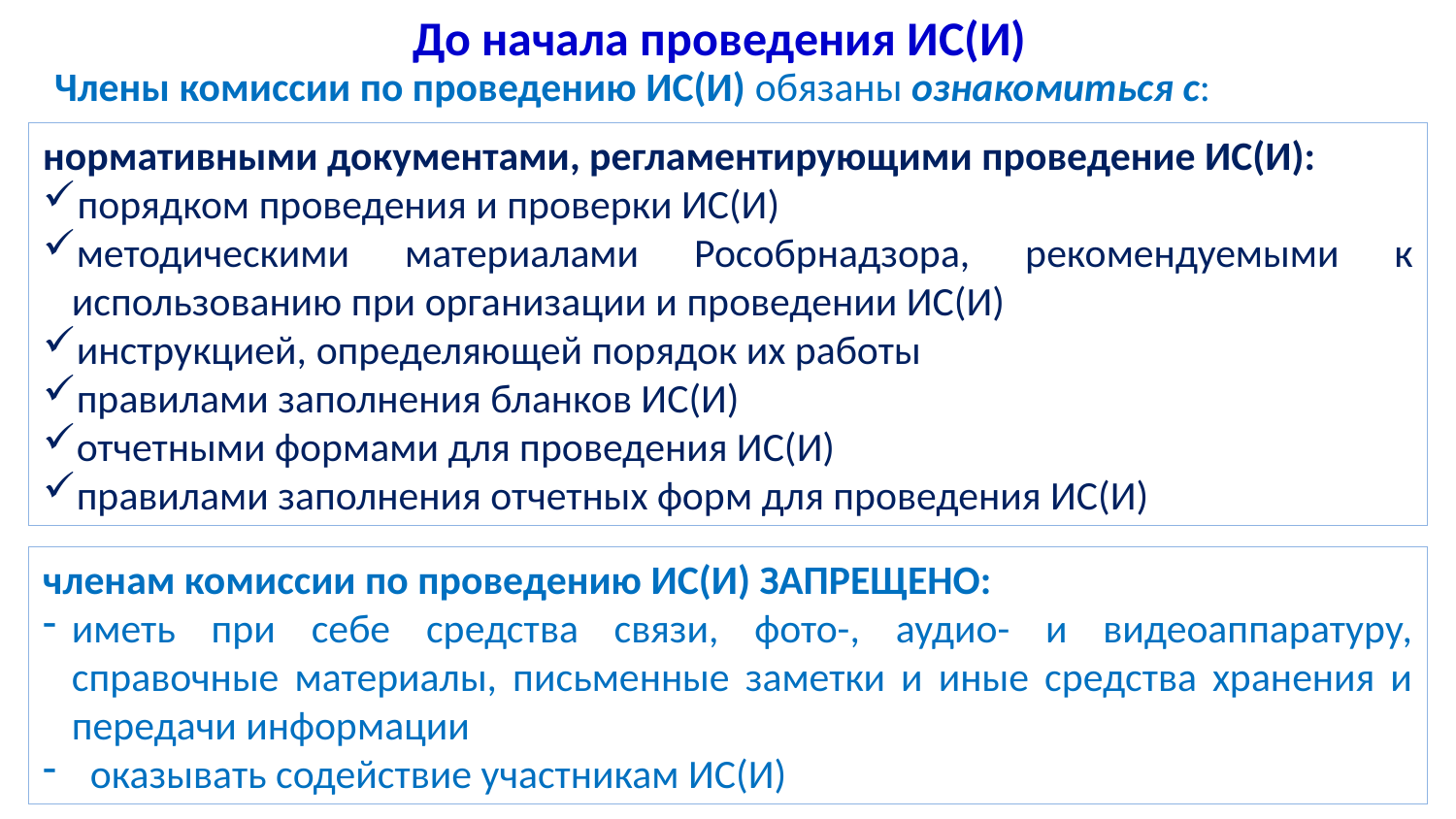

До начала проведения ИС(И)
Члены комиссии по проведению ИС(И) обязаны ознакомиться с:
нормативными документами, регламентирующими проведение ИС(И):
порядком проведения и проверки ИС(И)
методическими материалами Рособрнадзора, рекомендуемыми к использованию при организации и проведении ИС(И)
инструкцией, определяющей порядок их работы
правилами заполнения бланков ИС(И)
отчетными формами для проведения ИС(И)
правилами заполнения отчетных форм для проведения ИС(И)
членам комиссии по проведению ИС(И) ЗАПРЕЩЕНО:
иметь при себе средства связи, фото-, аудио- и видеоаппаратуру, справочные материалы, письменные заметки и иные средства хранения и передачи информации
  оказывать содействие участникам ИС(И)